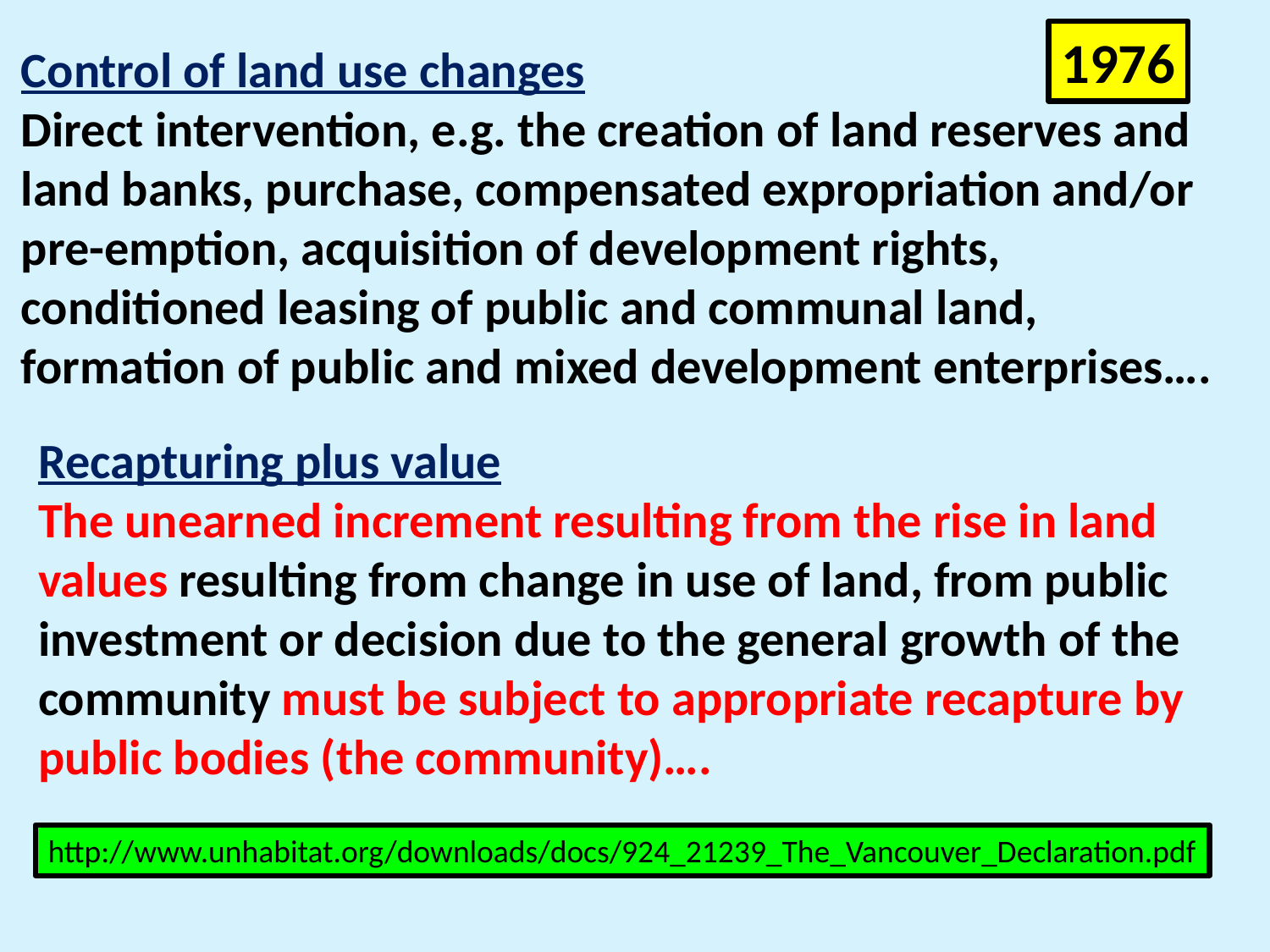

1976
Control of land use changes
Direct intervention, e.g. the creation of land reserves and land banks, purchase, compensated expropriation and/or pre-emption, acquisition of development rights, conditioned leasing of public and communal land, formation of public and mixed development enterprises….

Recapturing plus value
The unearned increment resulting from the rise in land
values resulting from change in use of land, from public
investment or decision due to the general growth of the
community must be subject to appropriate recapture by
public bodies (the community)….
http://www.unhabitat.org/downloads/docs/924_21239_The_Vancouver_Declaration.pdf